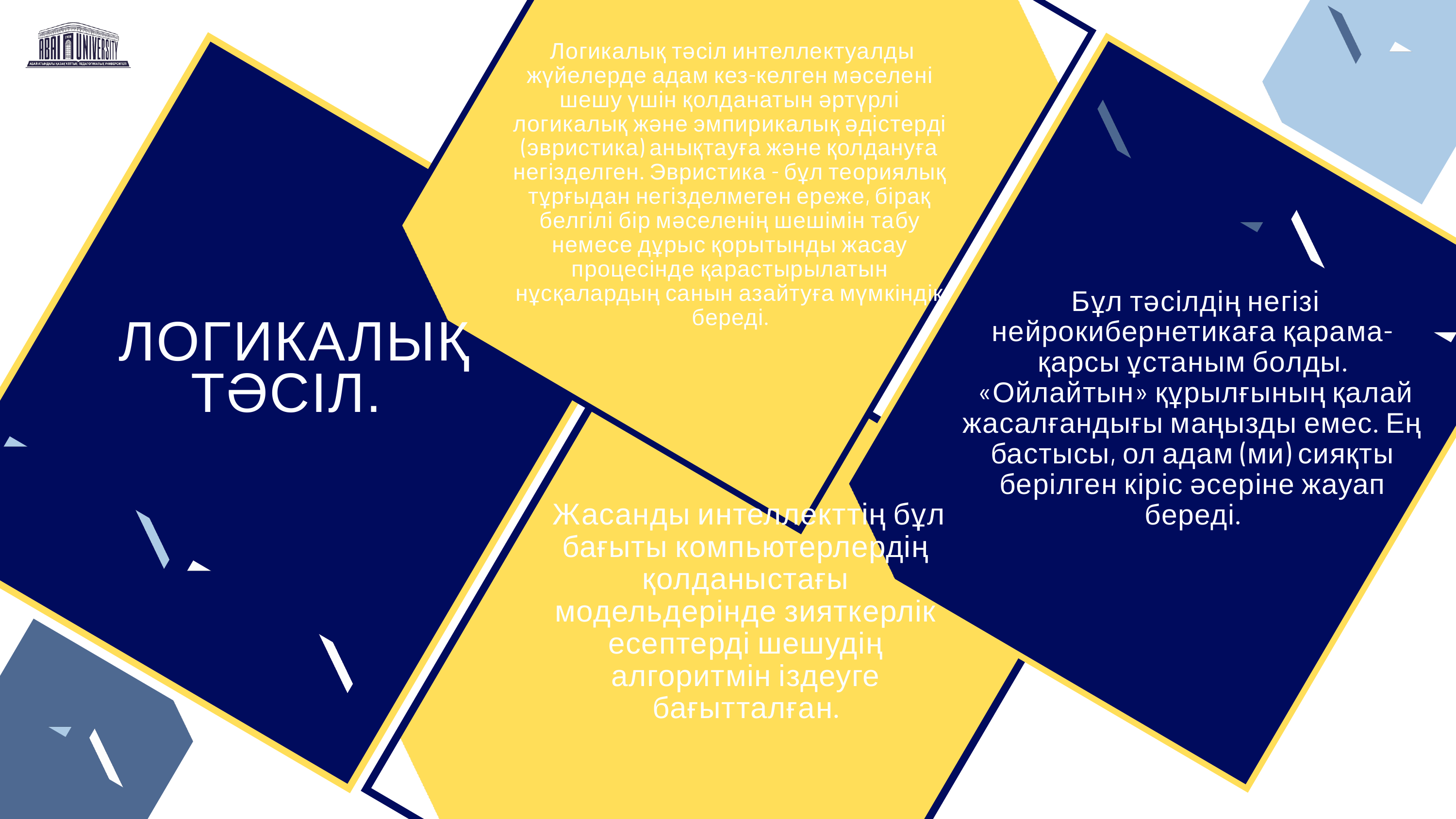

Логикалық тәсіл интеллектуалды жүйелерде адам кез-келген мәселені шешу үшін қолданатын әртүрлі логикалық және эмпирикалық әдістерді (эвристика) анықтауға және қолдануға негізделген. Эвристика - бұл теориялық тұрғыдан негізделмеген ереже, бірақ белгілі бір мәселенің шешімін табу немесе дұрыс қорытынды жасау процесінде қарастырылатын нұсқалардың санын азайтуға мүмкіндік береді.

 ЛОГИКАЛЫҚ ТӘСІЛ.

 Бұл тәсілдің негізі нейрокибернетикаға қарама-қарсы ұстаным болды.
 «Ойлайтын» құрылғының қалай жасалғандығы маңызды емес. Ең бастысы, ол адам (ми) сияқты берілген кіріс әсеріне жауап береді.

 Жасанды интеллекттің бұл бағыты компьютерлердің қолданыстағы модельдерінде зияткерлік есептерді шешудің алгоритмін іздеуге бағытталған.